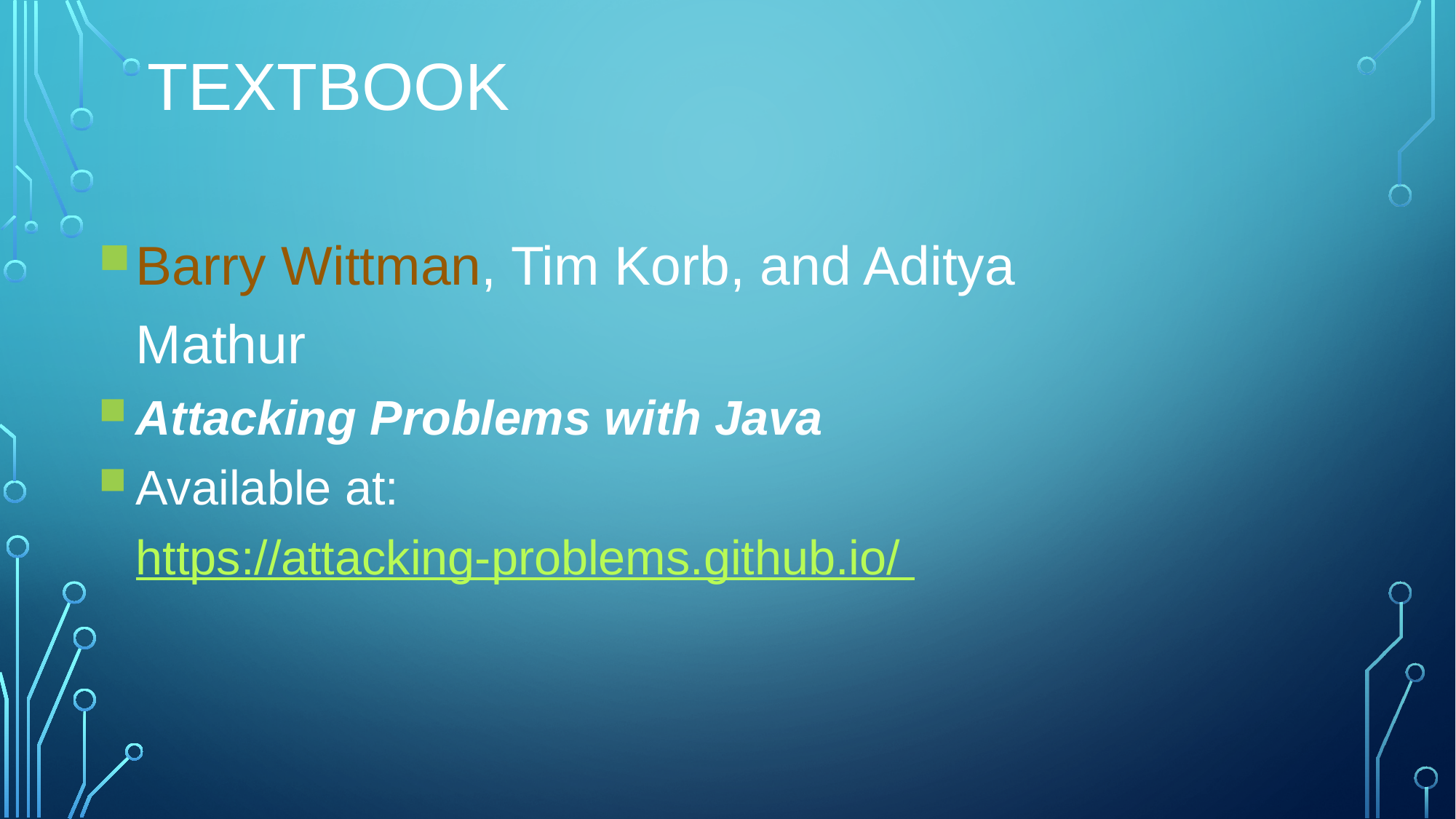

# Textbook
Barry Wittman, Tim Korb, and Aditya Mathur
Attacking Problems with Java
Available at: https://attacking-problems.github.io/